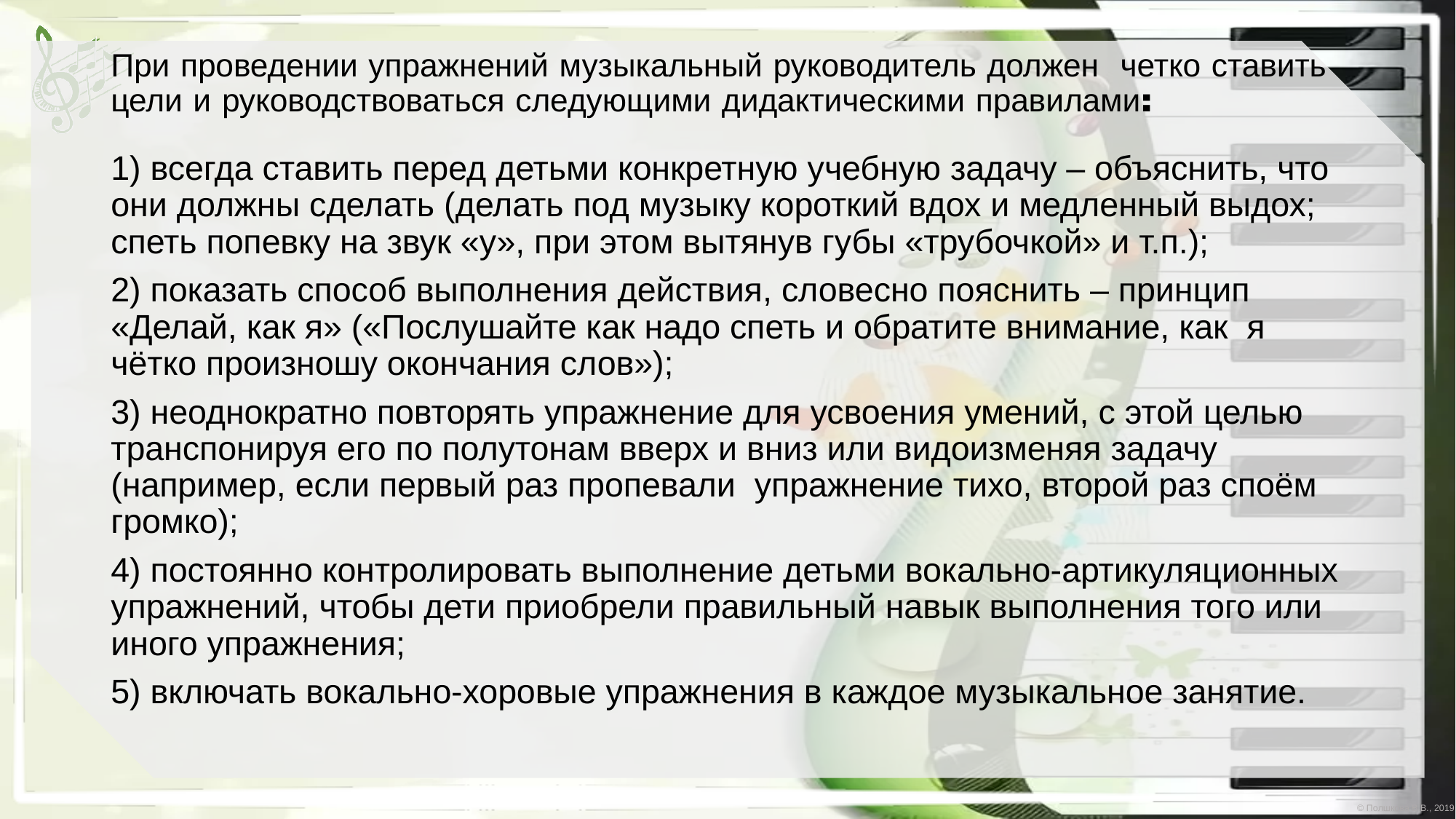

# При проведении упражнений музыкальный руководитель должен  четко ставить цели и руководствоваться следующими дидактическими правилами:
1) всегда ставить перед детьми конкретную учебную задачу – объяснить, что они должны сделать (делать под музыку короткий вдох и медленный выдох; спеть попевку на звук «у», при этом вытянув губы «трубочкой» и т.п.);
2) показать способ выполнения действия, словесно пояснить – принцип «Делай, как я» («Послушайте как надо спеть и обратите внимание, как  я чётко произношу окончания слов»);
3) неоднократно повторять упражнение для усвоения умений, с этой целью транспонируя его по полутонам вверх и вниз или видоизменяя задачу (например, если первый раз пропевали  упражнение тихо, второй раз споём громко);
4) постоянно контролировать выполнение детьми вокально-артикуляционных упражнений, чтобы дети приобрели правильный навык выполнения того или иного упражнения;
5) включать вокально-хоровые упражнения в каждое музыкальное занятие.